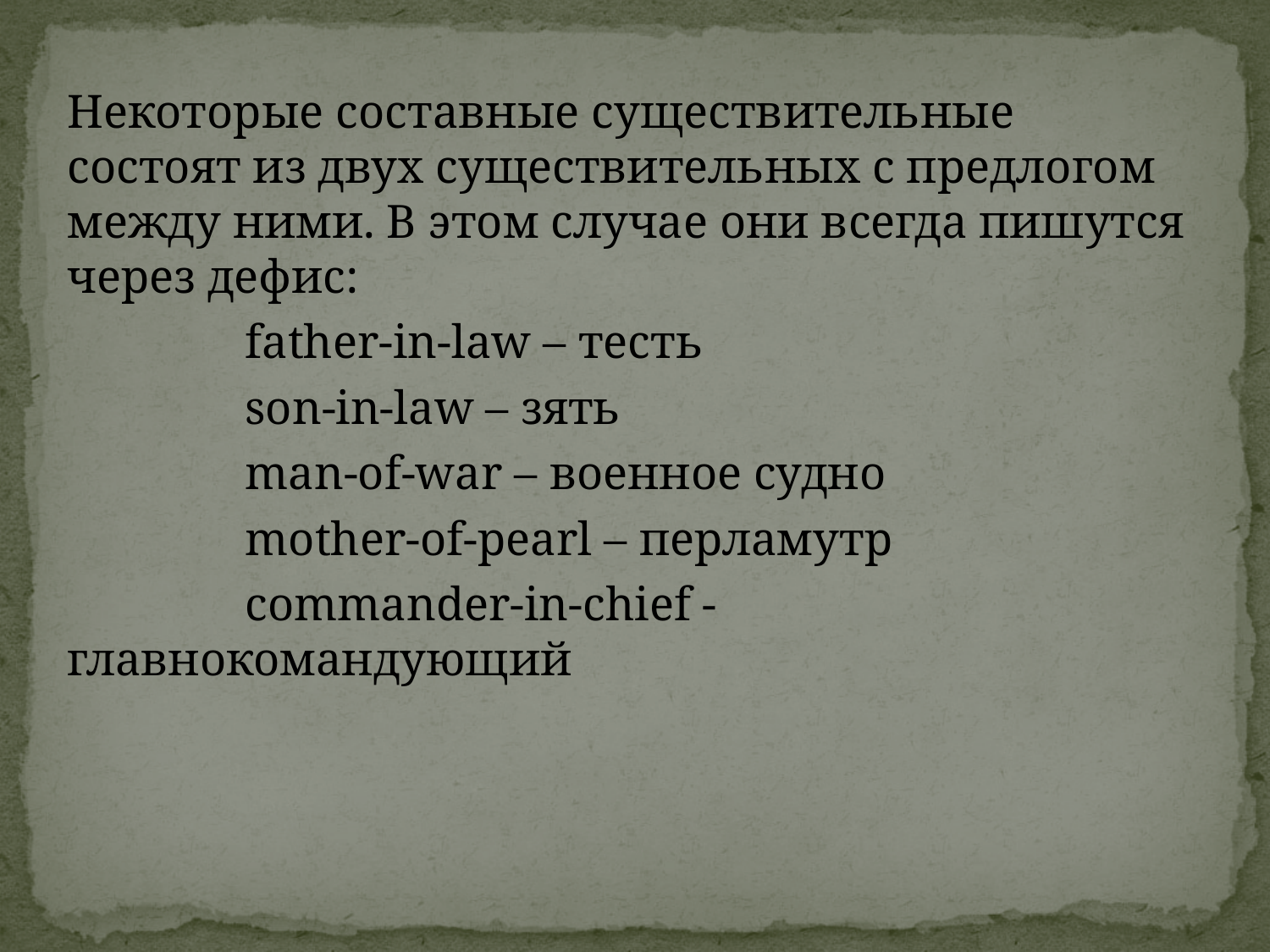

Некоторые составные существительные состоят из двух существительных с предлогом между ними. В этом случае они всегда пишутся через дефис:
               father-in-law – тесть
               son-in-law – зять
               man-of-war – военное судно
               mother-of-pearl – перламутр
               commander-in-chief - главнокомандующий